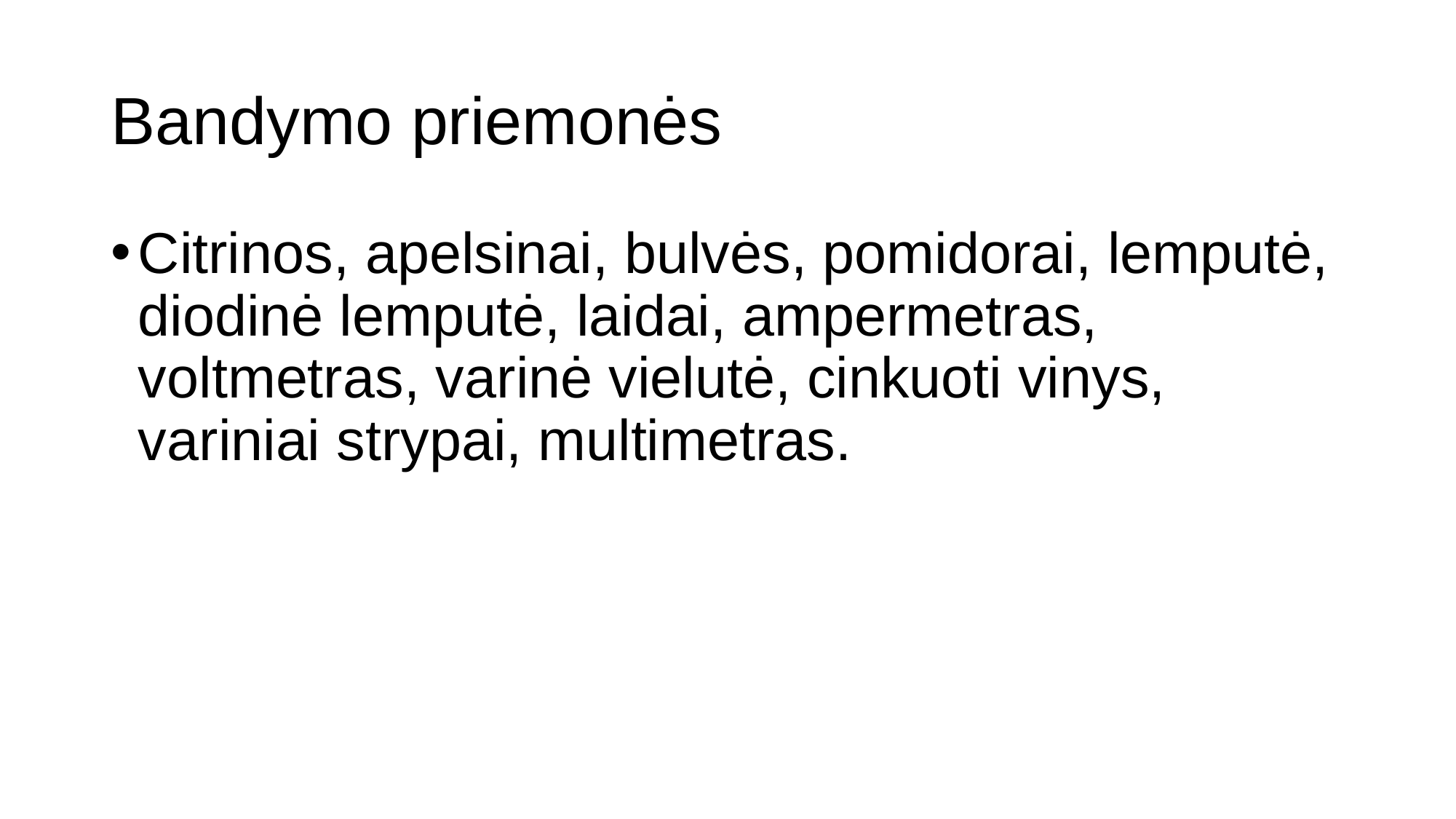

# Bandymo priemonės
Citrinos, apelsinai, bulvės, pomidorai, lemputė, diodinė lemputė, laidai, ampermetras, voltmetras, varinė vielutė, cinkuoti vinys, variniai strypai, multimetras.